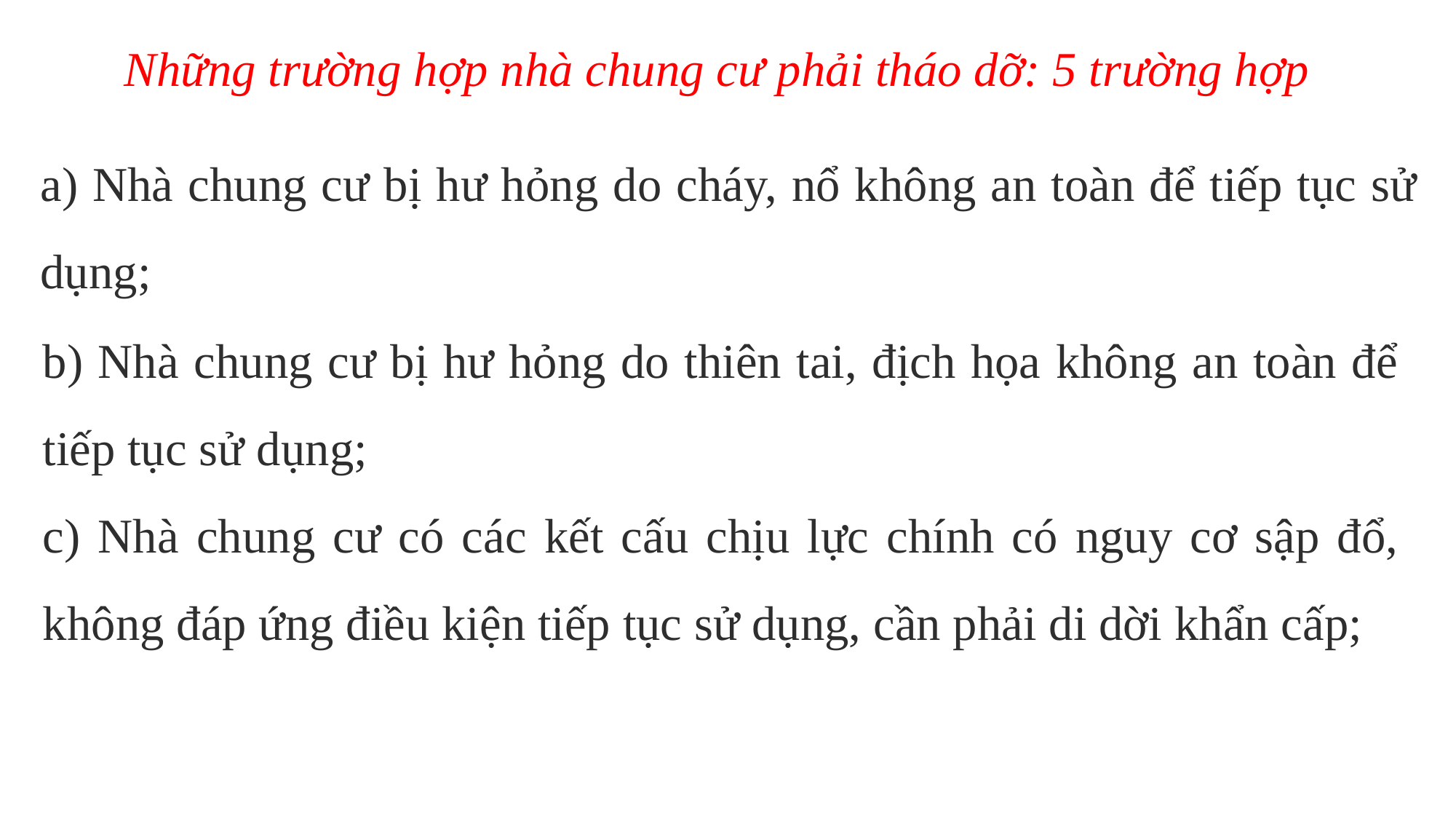

Những trường hợp nhà chung cư phải tháo dỡ: 5 trường hợp
a) Nhà chung cư bị hư hỏng do cháy, nổ không an toàn để tiếp tục sử dụng;
b) Nhà chung cư bị hư hỏng do thiên tai, địch họa không an toàn để tiếp tục sử dụng;
c) Nhà chung cư có các kết cấu chịu lực chính có nguy cơ sập đổ, không đáp ứng điều kiện tiếp tục sử dụng, cần phải di dời khẩn cấp;